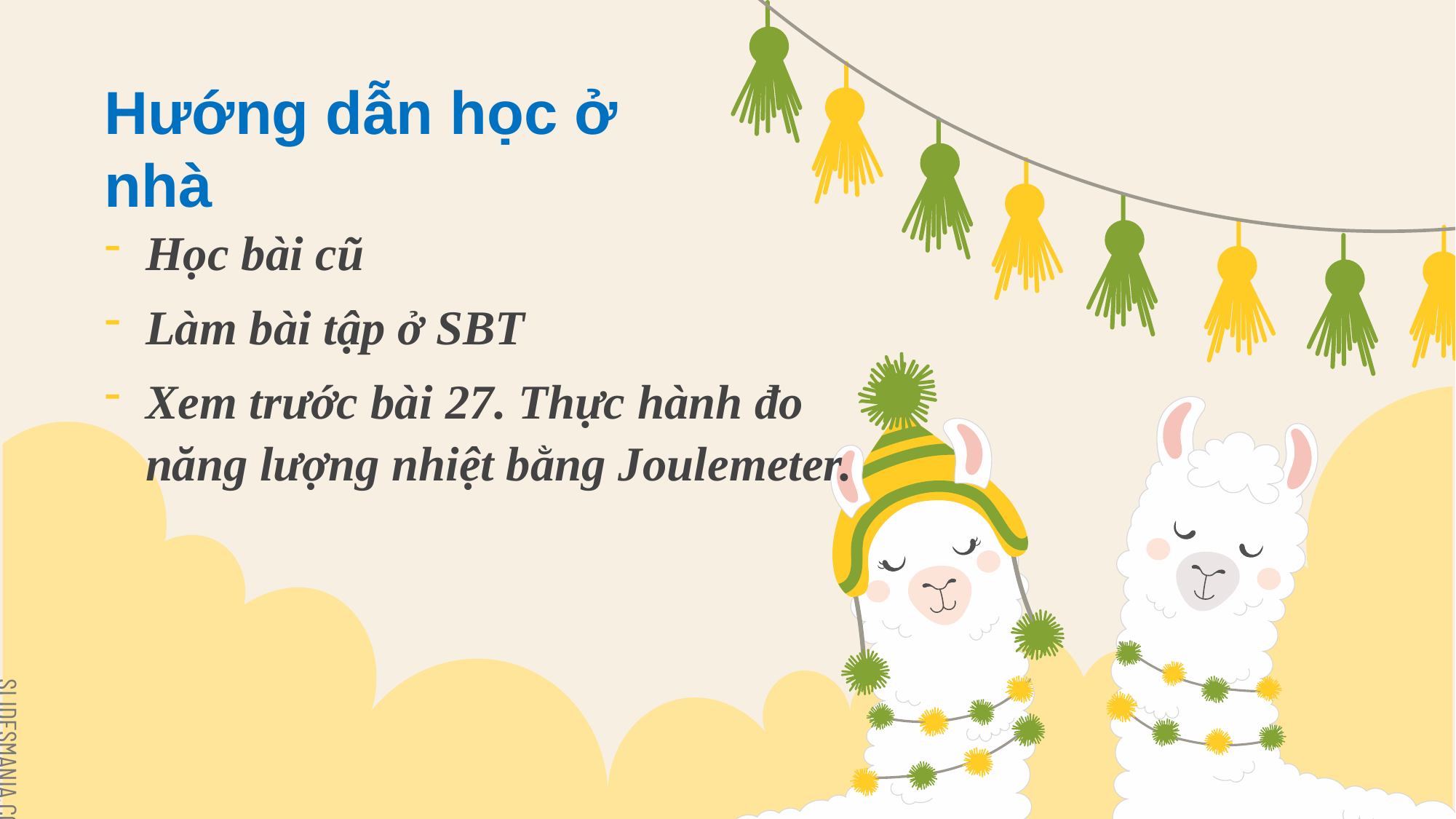

# Hướng dẫn học ở nhà
Học bài cũ
Làm bài tập ở SBT
Xem trước bài 27. Thực hành đo năng lượng nhiệt bằng Joulemeter.